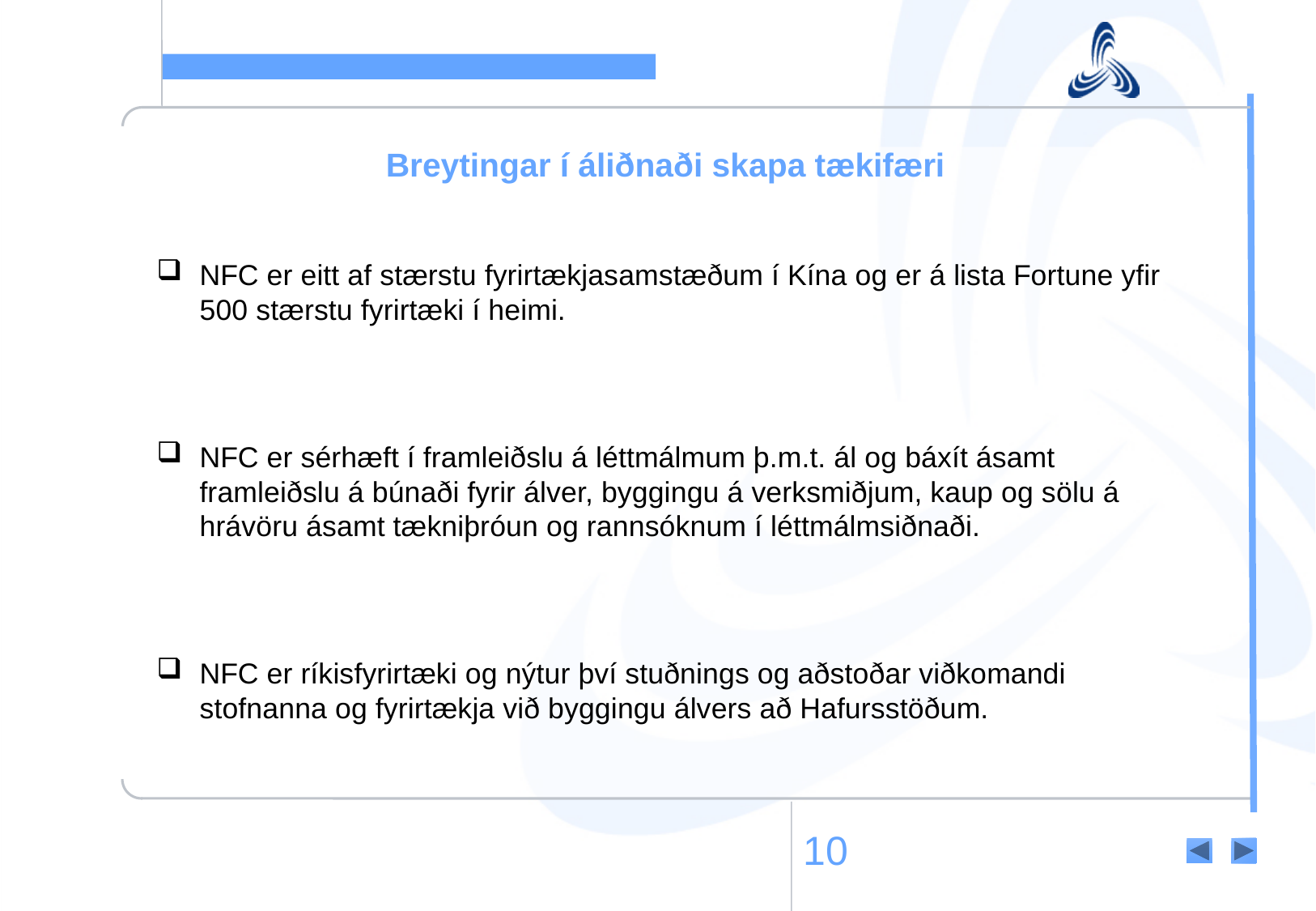

Breytingar í áliðnaði skapa tækifæri

NFC er eitt af stærstu fyrirtækjasamstæðum í Kína og er á lista Fortune yfir 500 stærstu fyrirtæki í heimi.

NFC er sérhæft í framleiðslu á léttmálmum þ.m.t. ál og báxít ásamt framleiðslu á búnaði fyrir álver, byggingu á verksmiðjum, kaup og sölu á hrávöru ásamt tækniþróun og rannsóknum í léttmálmsiðnaði.

NFC er ríkisfyrirtæki og nýtur því stuðnings og aðstoðar viðkomandi stofnanna og fyrirtækja við byggingu álvers að Hafursstöðum.
10